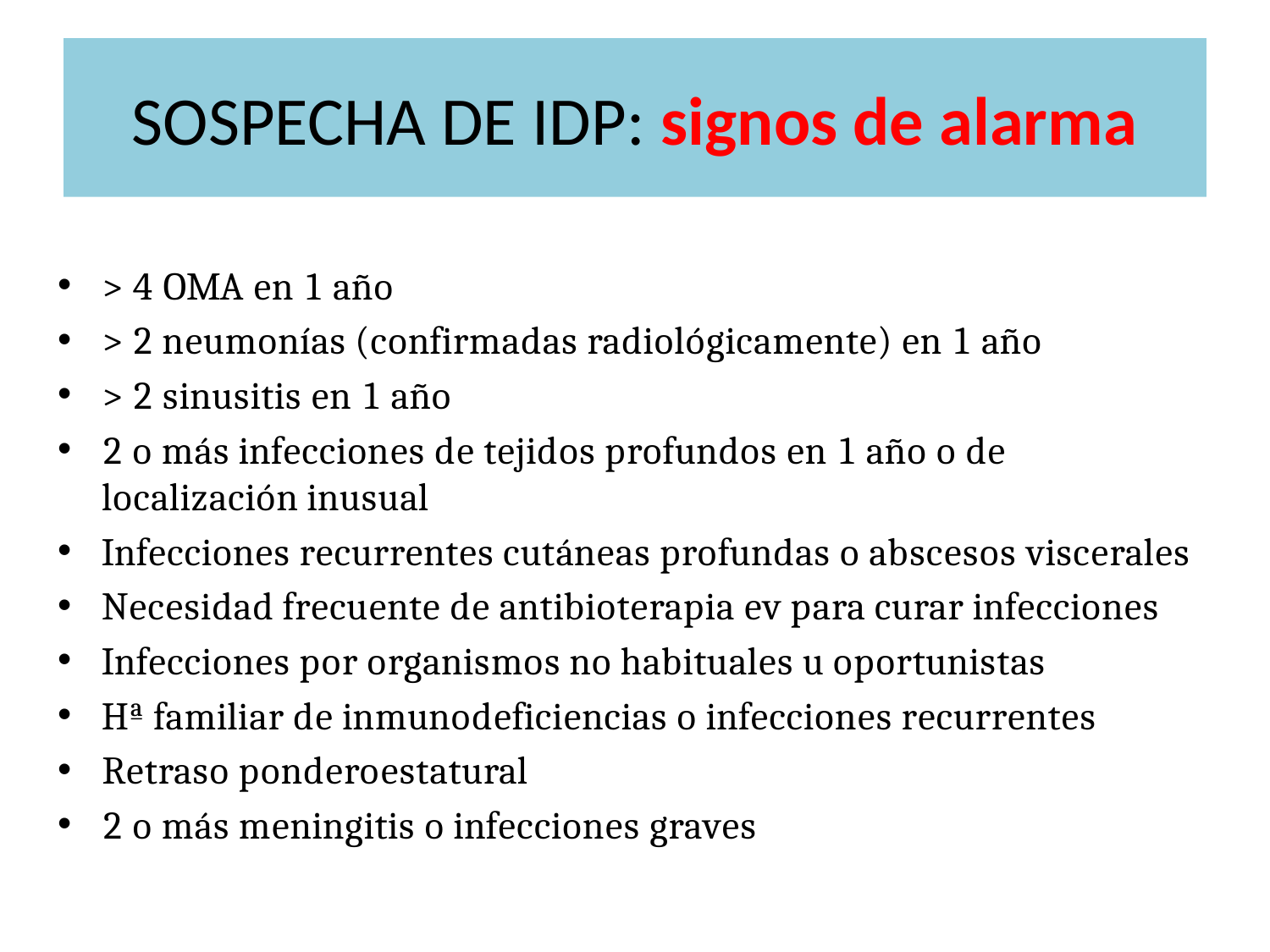

# SOSPECHA DE IDP: signos de alarma

> 4 OMA en 1 año
> 2 neumonías (confirmadas radiológicamente) en 1 año
> 2 sinusitis en 1 año
2 o más infecciones de tejidos profundos en 1 año o de localización inusual
Infecciones recurrentes cutáneas profundas o abscesos viscerales
Necesidad frecuente de antibioterapia ev para curar infecciones
Infecciones por organismos no habituales u oportunistas
Hª familiar de inmunodeficiencias o infecciones recurrentes
Retraso ponderoestatural
2 o más meningitis o infecciones graves